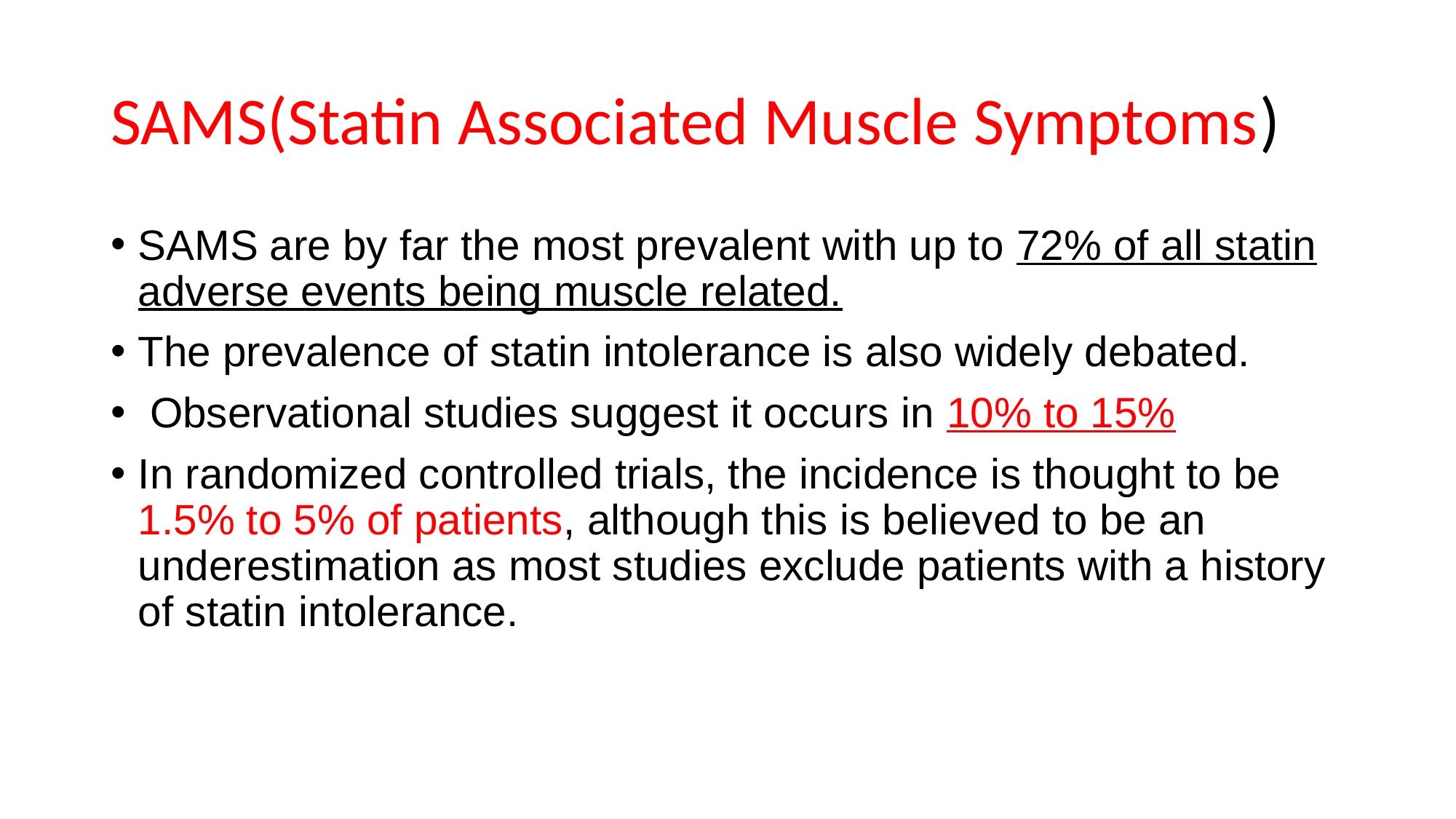

# SAMS(Statin Associated Muscle Symptoms)
SAMS are by far the most prevalent with up to 72% of all statin adverse events being muscle related.
The prevalence of statin intolerance is also widely debated.
 Observational studies suggest it occurs in 10% to 15%
In randomized controlled trials, the incidence is thought to be 1.5% to 5% of patients, although this is believed to be an underestimation as most studies exclude patients with a history of statin intolerance.